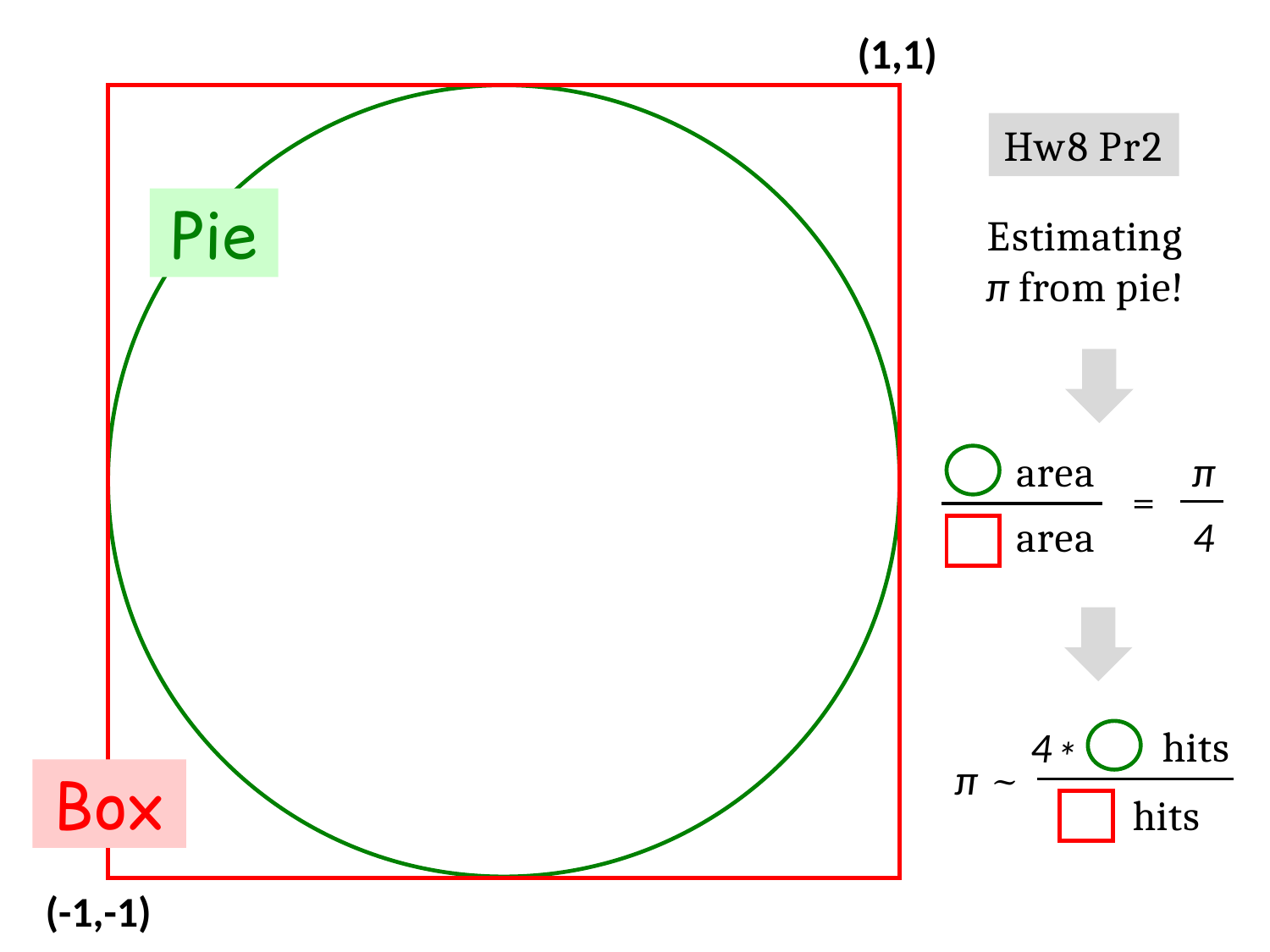

(1,1)

Hw8 Pr2
Pie
Estimating π from pie!

area
π

=
area
4

hits
4

*
π
~
Box
hits

(-1,-1)